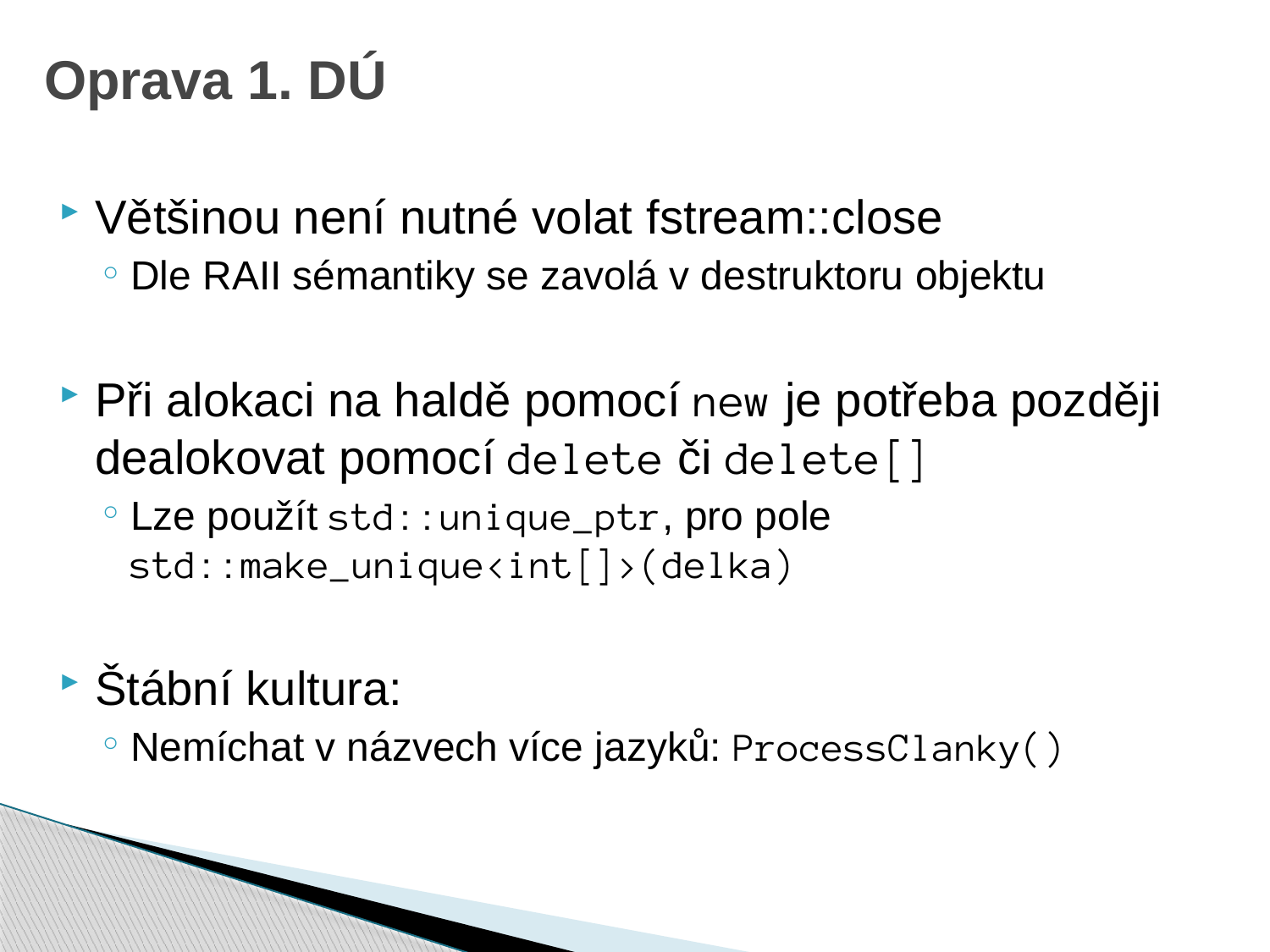

# Oprava 1. DÚ

Většinou není nutné volat fstream::close
Dle RAII sémantiky se zavolá v destruktoru objektu

Při alokaci na haldě pomocí new je potřeba později dealokovat pomocí delete či delete[]
Lze použít std::unique_ptr, pro pole std::make_unique<int[]>(delka)

Štábní kultura:
Nemíchat v názvech více jazyků: ProcessClanky()